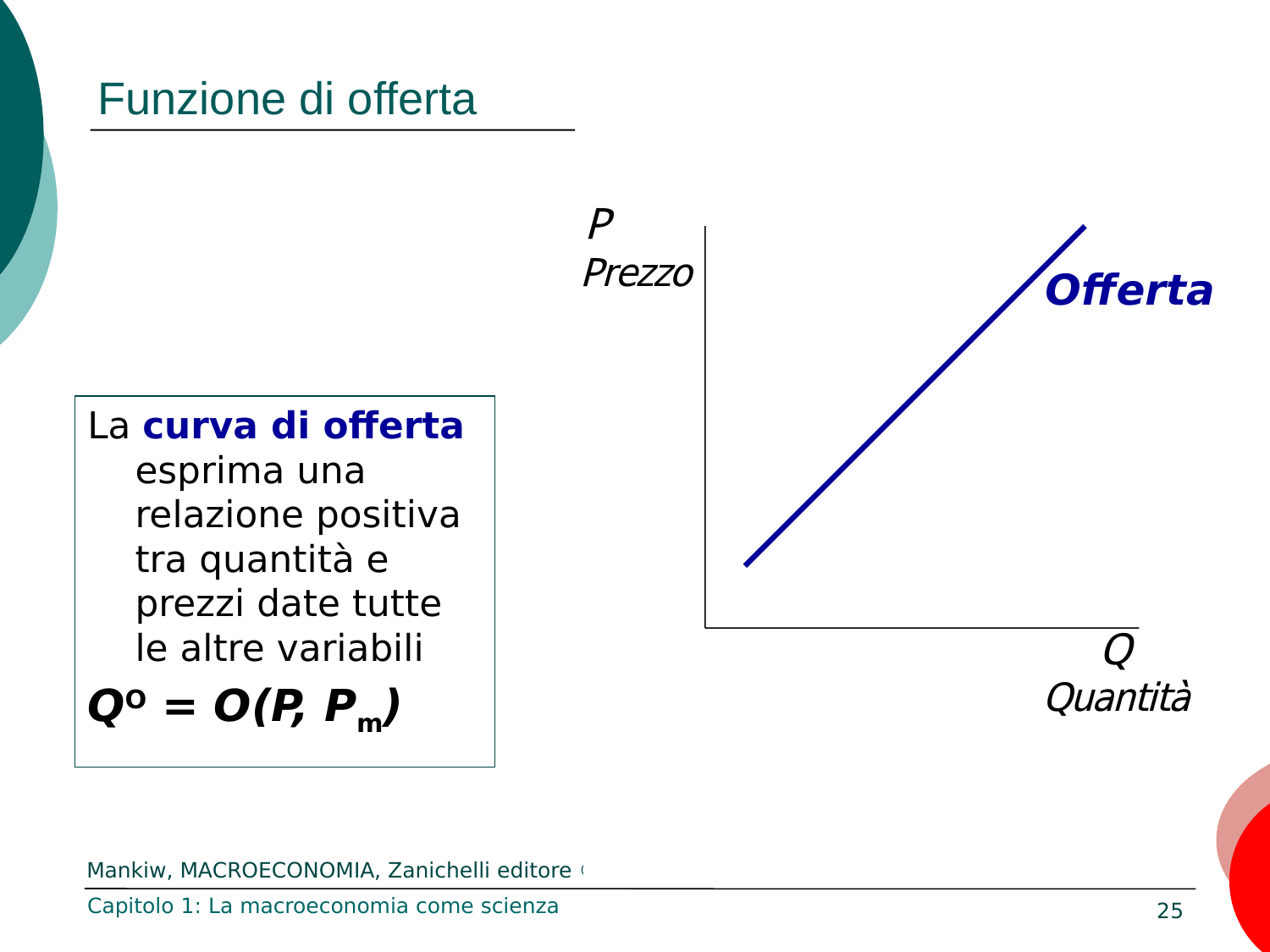

# Funzione di offerta
P
Prezzo

Offerta
La curva di offerta esprima una relazione positiva tra quantità e prezzi date tutte le altre variabili
QO = O(P, Pm)

Q Quantità

Capitolo 1: La macroeconomia come scienza